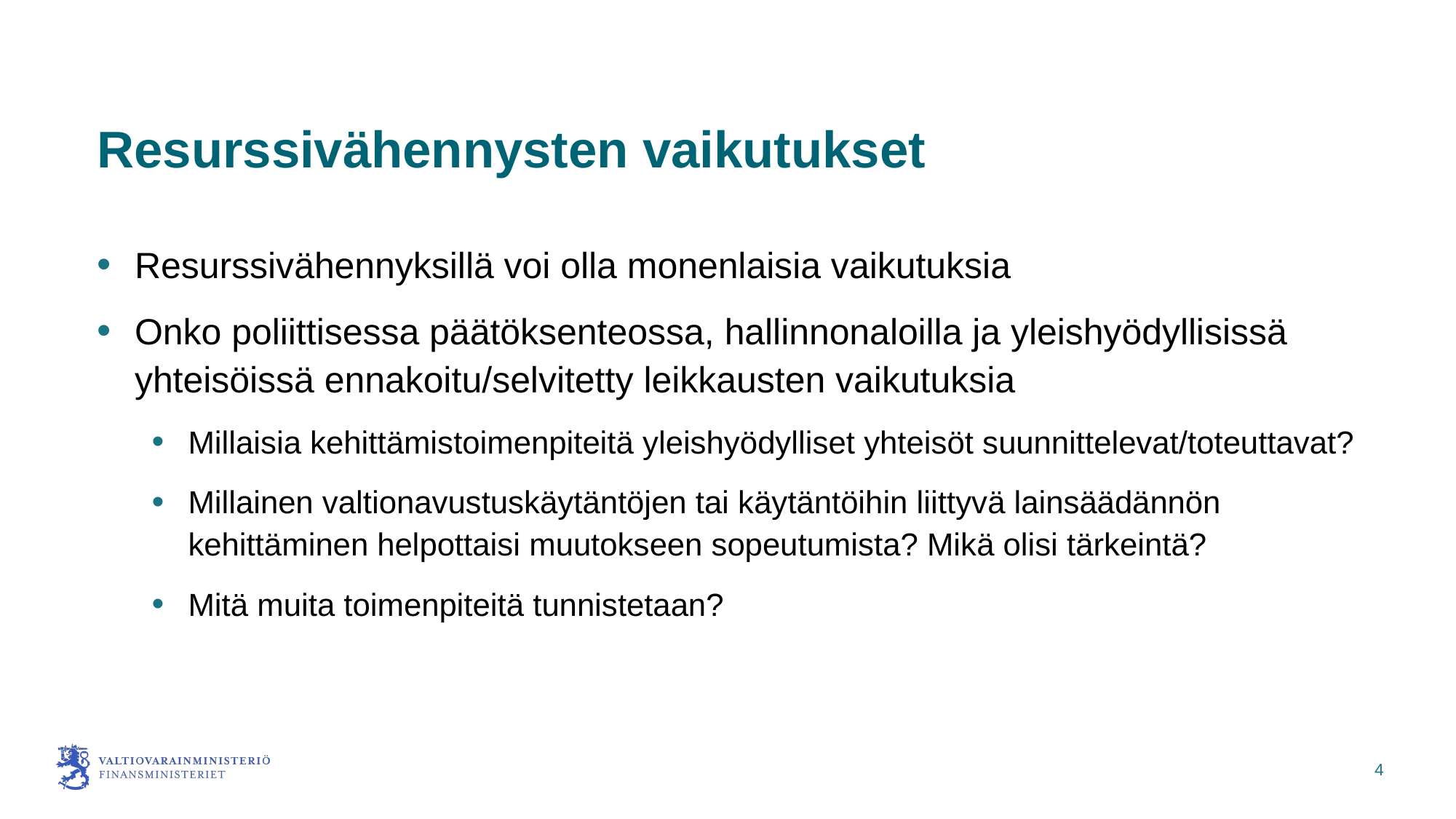

# Resurssivähennysten vaikutukset
Resurssivähennyksillä voi olla monenlaisia vaikutuksia
Onko poliittisessa päätöksenteossa, hallinnonaloilla ja yleishyödyllisissä yhteisöissä ennakoitu/selvitetty leikkausten vaikutuksia
Millaisia kehittämistoimenpiteitä yleishyödylliset yhteisöt suunnittelevat/toteuttavat?
Millainen valtionavustuskäytäntöjen tai käytäntöihin liittyvä lainsäädännön kehittäminen helpottaisi muutokseen sopeutumista? Mikä olisi tärkeintä?
Mitä muita toimenpiteitä tunnistetaan?

4